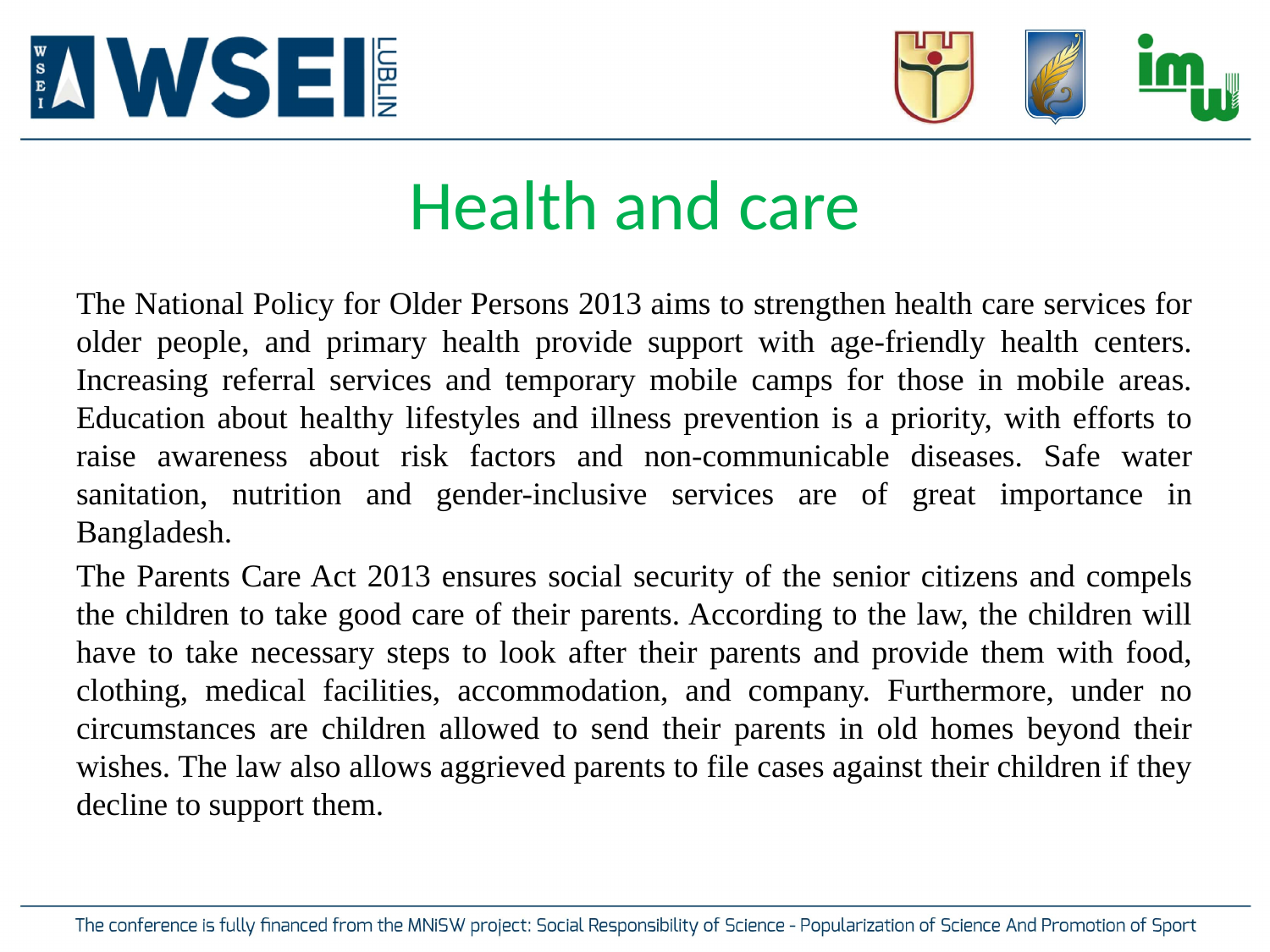

# Health and care
The National Policy for Older Persons 2013 aims to strengthen health care services for older people, and primary health provide support with age-friendly health centers. Increasing referral services and temporary mobile camps for those in mobile areas. Education about healthy lifestyles and illness prevention is a priority, with efforts to raise awareness about risk factors and non-communicable diseases. Safe water sanitation, nutrition and gender-inclusive services are of great importance in Bangladesh.
The Parents Care Act 2013 ensures social security of the senior citizens and compels the children to take good care of their parents. According to the law, the children will have to take necessary steps to look after their parents and provide them with food, clothing, medical facilities, accommodation, and company. Furthermore, under no circumstances are children allowed to send their parents in old homes beyond their wishes. The law also allows aggrieved parents to file cases against their children if they decline to support them.